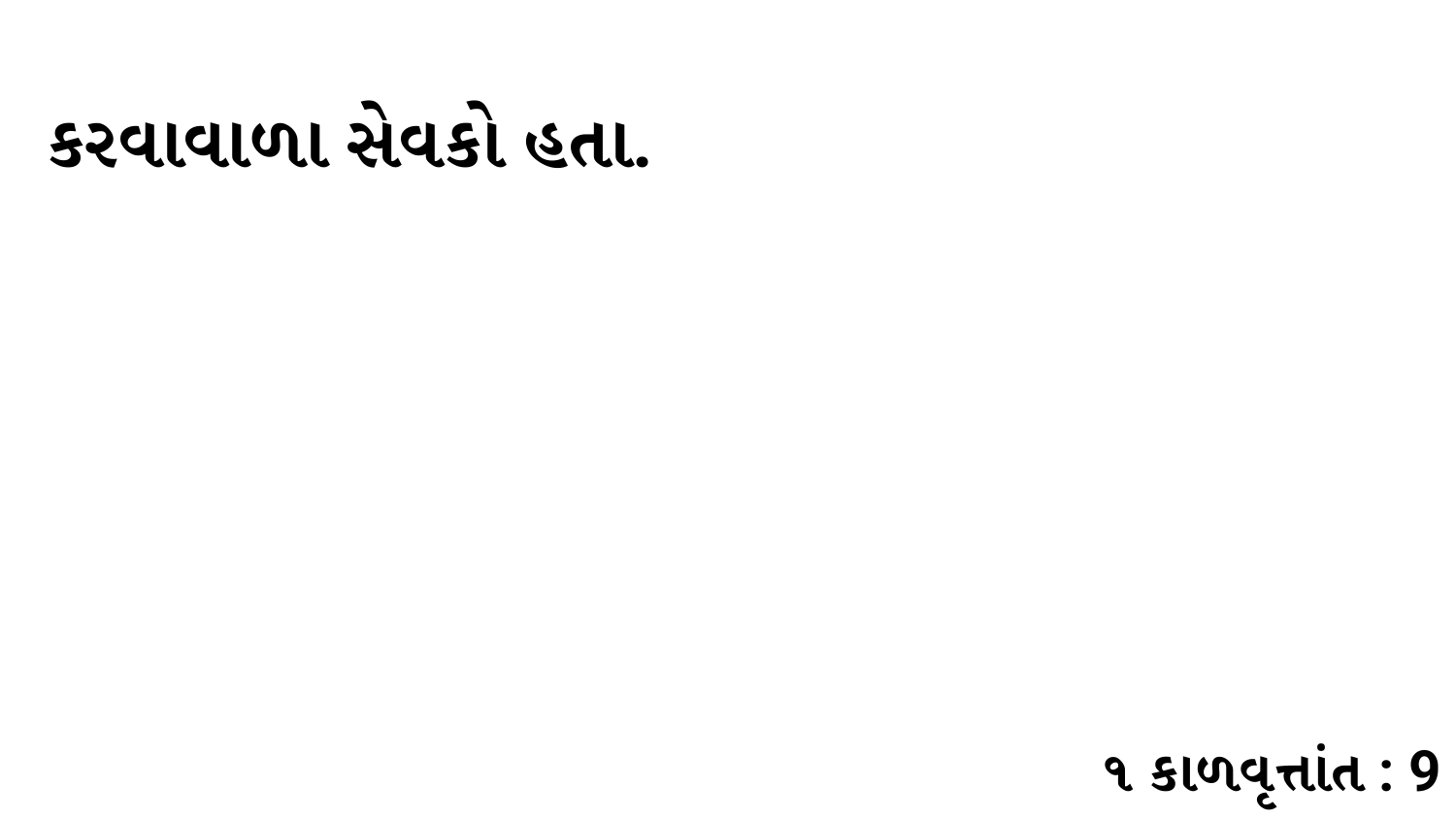

કરવાવાળા સેવકો હતા.
૧ કાળવૃત્તાંત : 9